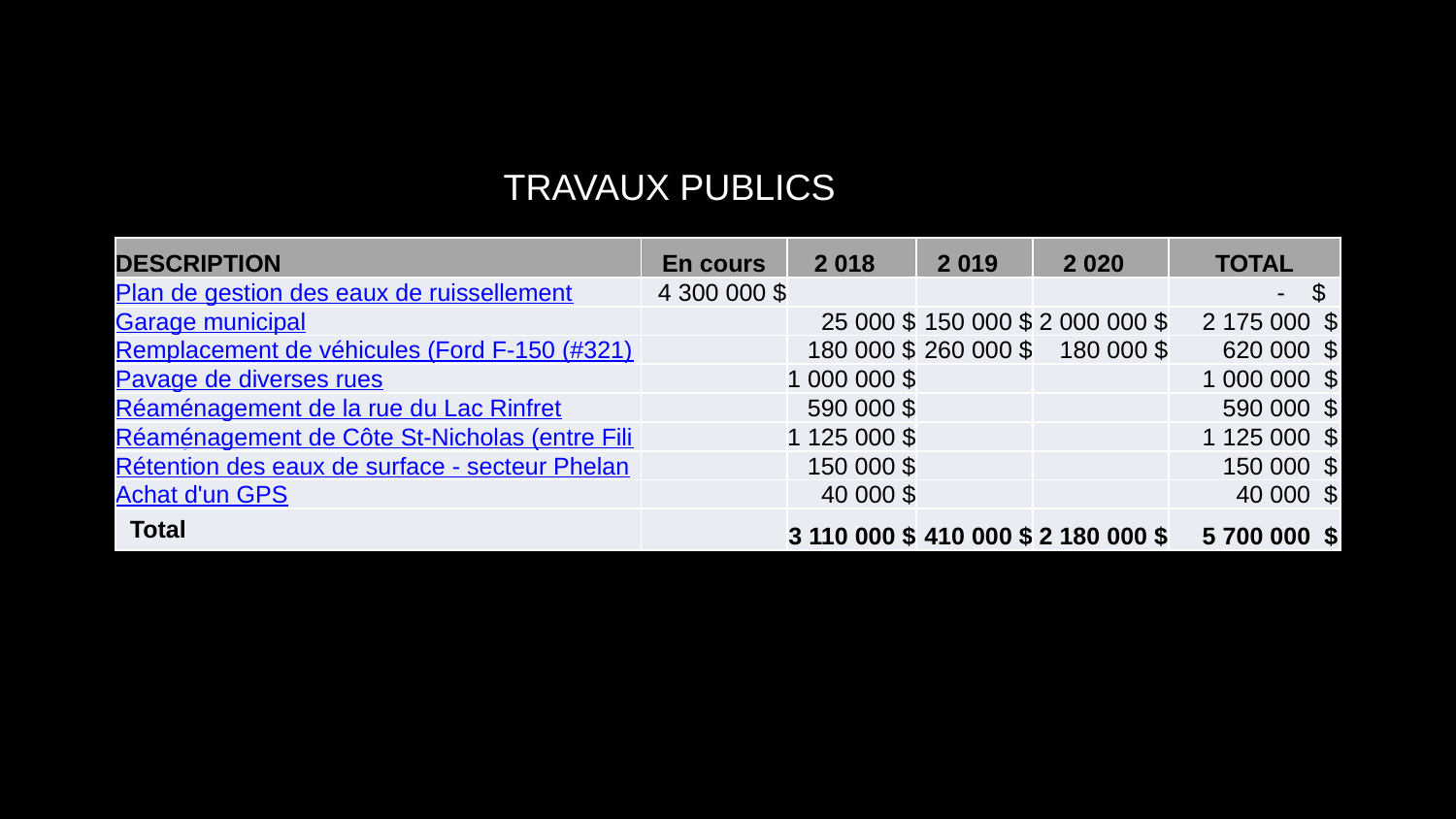

TRAVAUX PUBLICS
| DESCRIPTION | En cours | 2 018 | 2 019 | 2 020 | TOTAL |
| --- | --- | --- | --- | --- | --- |
| Plan de gestion des eaux de ruissellement | 4 300 000 $ |  |  |  | - $ |
| Garage municipal |  | 25 000 $ | 150 000 $ | 2 000 000 $ | 2 175 000 $ |
| Remplacement de véhicules (Ford F-150 (#321)) |  | 180 000 $ | 260 000 $ | 180 000 $ | 620 000 $ |
| Pavage de diverses rues |  | 1 000 000 $ |  |  | 1 000 000 $ |
| Réaménagement de la rue du Lac Rinfret |  | 590 000 $ |  |  | 590 000 $ |
| Réaménagement de Côte St-Nicholas (entre Filion et école) |  | 1 125 000 $ |  |  | 1 125 000 $ |
| Rétention des eaux de surface - secteur Phelan |  | 150 000 $ |  |  | 150 000 $ |
| Achat d'un GPS |  | 40 000 $ |  |  | 40 000 $ |
| Total |  | 3 110 000 $ | 410 000 $ | 2 180 000 $ | 5 700 000 $ |